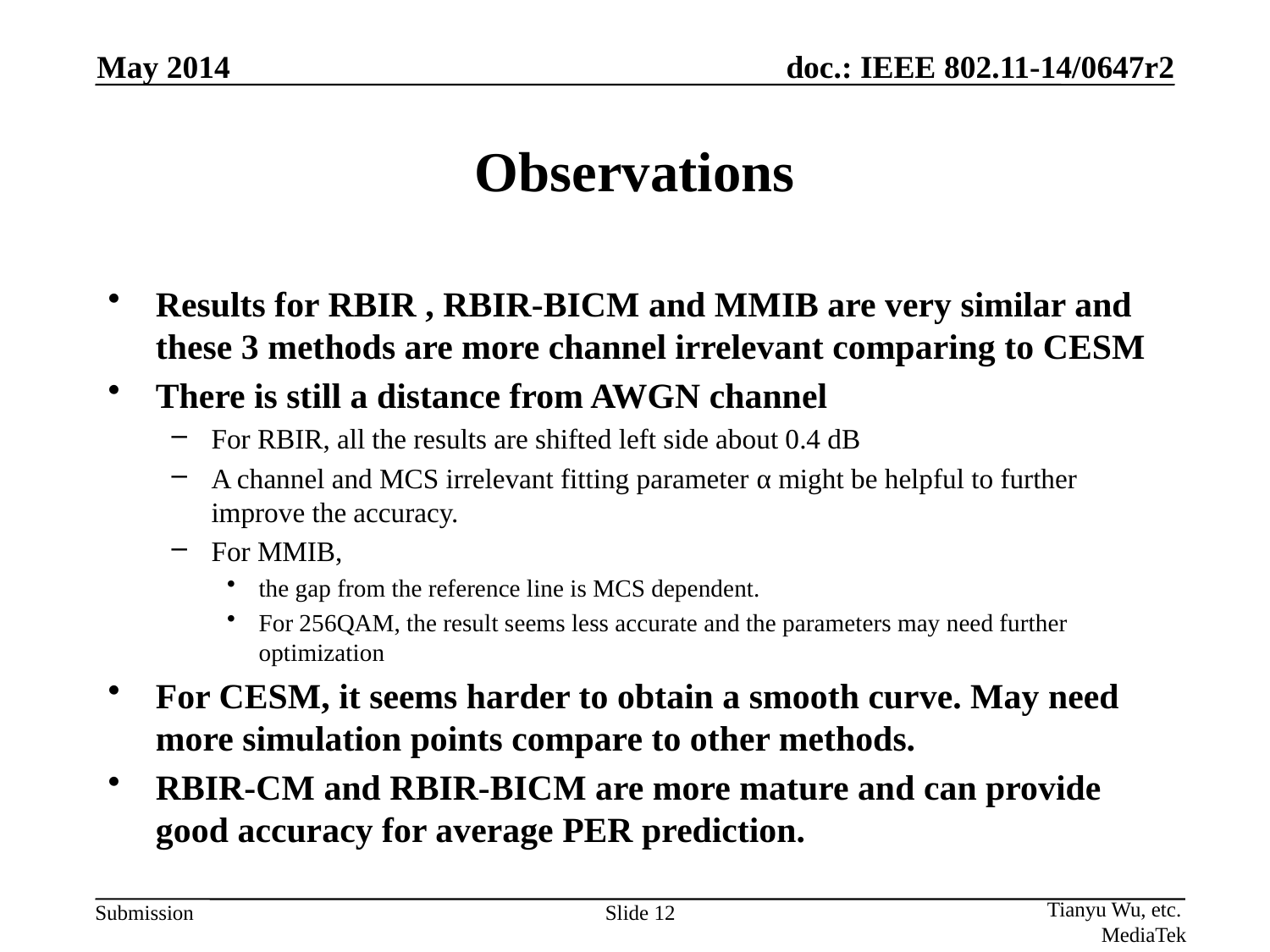

May 2014
# Observations
Results for RBIR , RBIR-BICM and MMIB are very similar and these 3 methods are more channel irrelevant comparing to CESM
There is still a distance from AWGN channel
For RBIR, all the results are shifted left side about 0.4 dB
A channel and MCS irrelevant fitting parameter α might be helpful to further improve the accuracy.
For MMIB,
the gap from the reference line is MCS dependent.
For 256QAM, the result seems less accurate and the parameters may need further optimization
For CESM, it seems harder to obtain a smooth curve. May need more simulation points compare to other methods.
RBIR-CM and RBIR-BICM are more mature and can provide good accuracy for average PER prediction.
Tianyu Wu, etc.
MediaTek
Slide 12